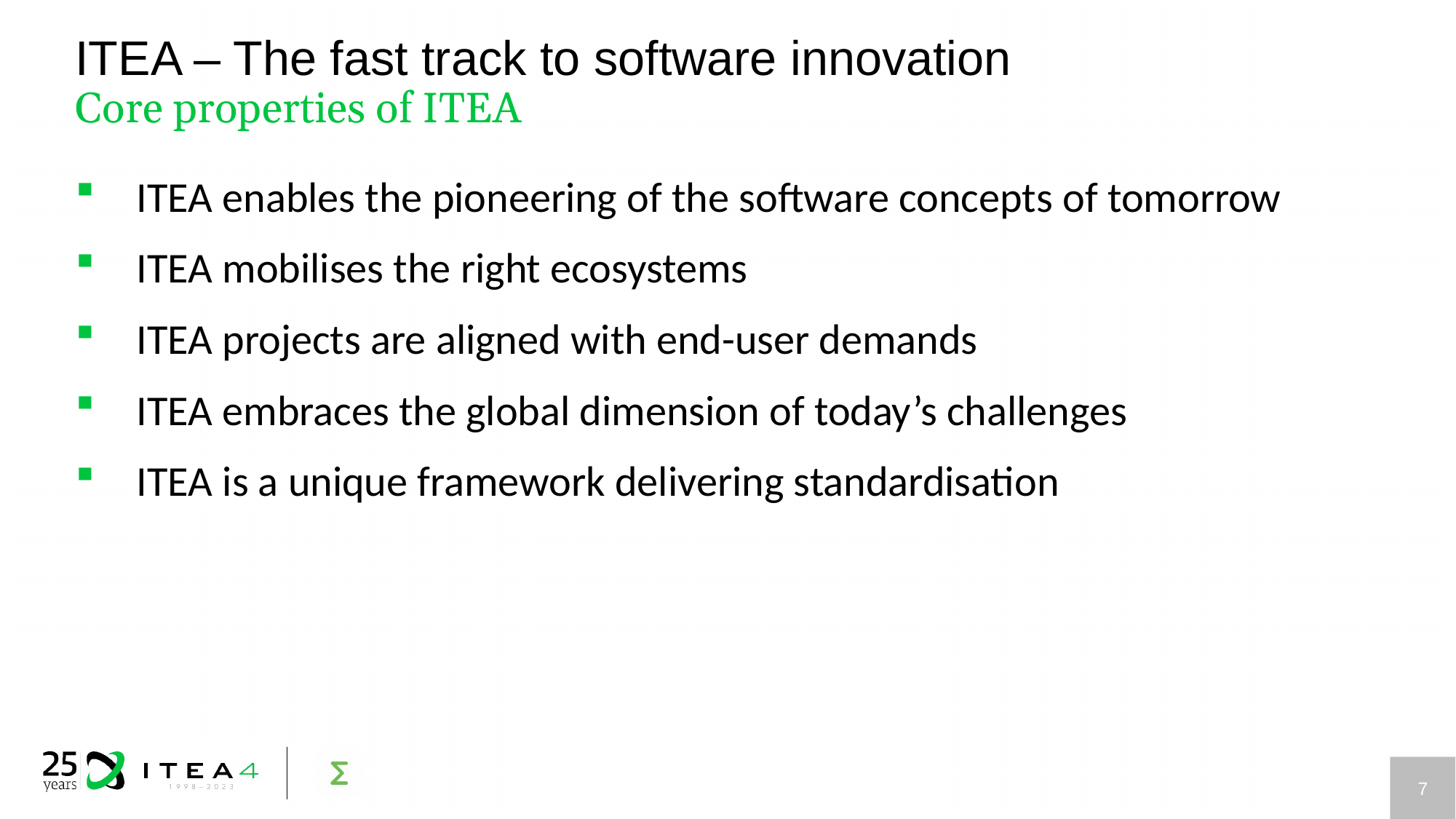

# ITEA – The fast track to software innovation Core properties of ITEA
ITEA enables the pioneering of the software concepts of tomorrow
ITEA mobilises the right ecosystems
ITEA projects are aligned with end-user demands
ITEA embraces the global dimension of today’s challenges
ITEA is a unique framework delivering standardisation
7